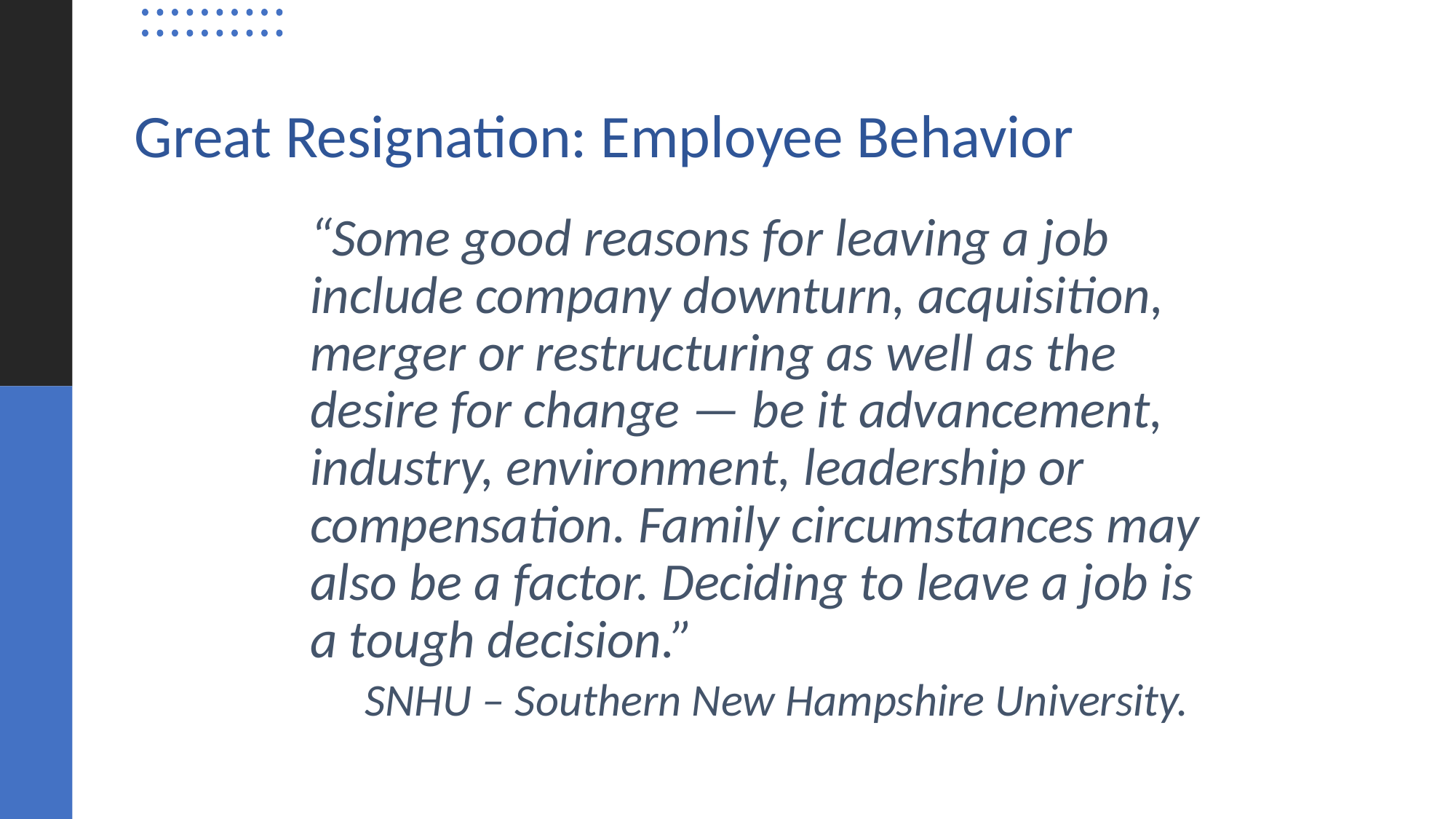

# Great Resignation: Employee Behavior
“Some good reasons for leaving a job include company downturn, acquisition, merger or restructuring as well as the desire for change — be it advancement, industry, environment, leadership or compensation. Family circumstances may also be a factor. Deciding to leave a job is a tough decision.”
SNHU – Southern New Hampshire University.